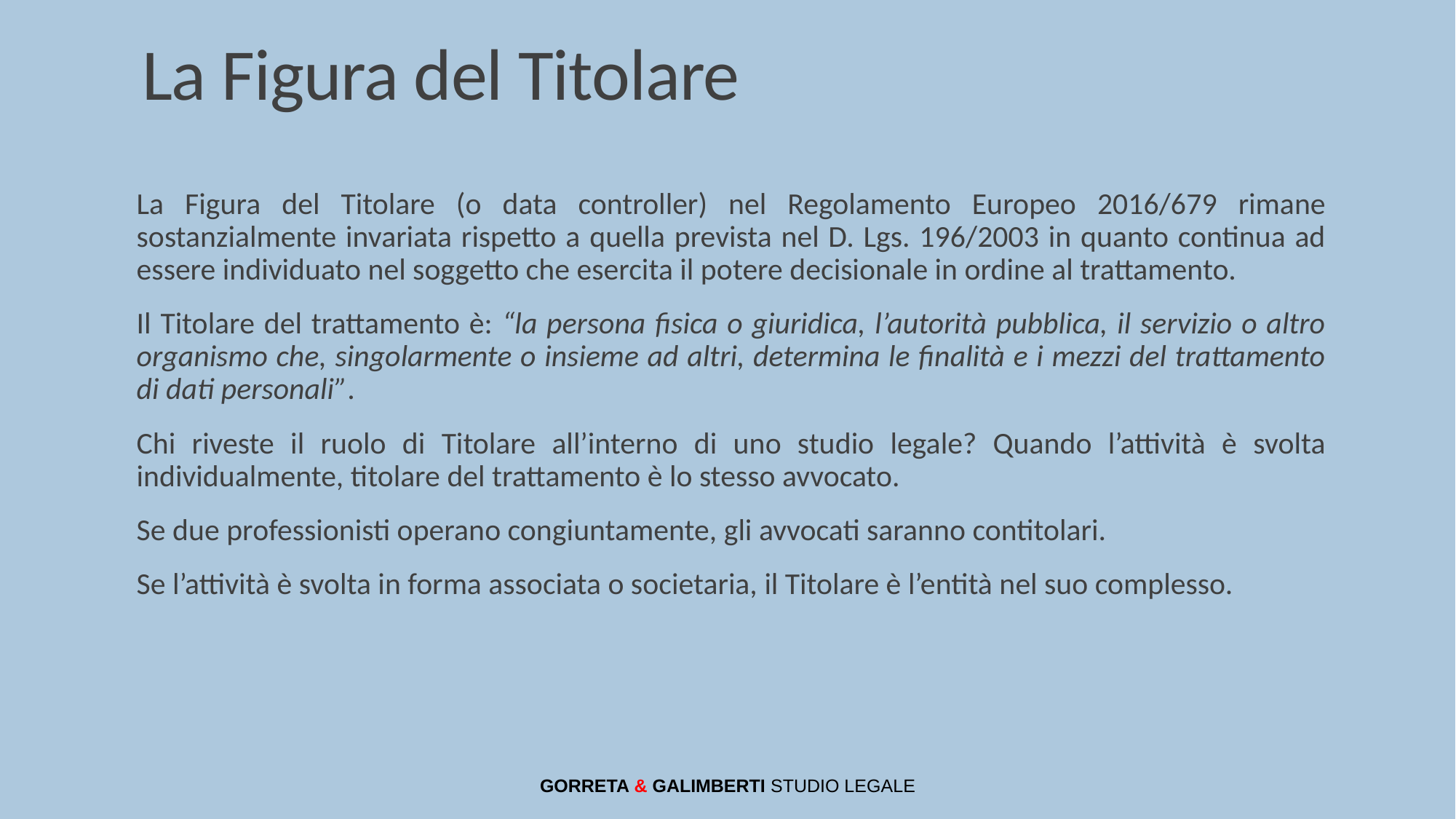

# La Figura del Titolare
	La Figura del Titolare (o data controller) nel Regolamento Europeo 2016/679 rimane sostanzialmente invariata rispetto a quella prevista nel D. Lgs. 196/2003 in quanto continua ad essere individuato nel soggetto che esercita il potere decisionale in ordine al trattamento.
Il Titolare del trattamento è: “la persona fisica o giuridica, l’autorità pubblica, il servizio o altro organismo che, singolarmente o insieme ad altri, determina le finalità e i mezzi del trattamento di dati personali”.
Chi riveste il ruolo di Titolare all’interno di uno studio legale? Quando l’attività è svolta individualmente, titolare del trattamento è lo stesso avvocato.
Se due professionisti operano congiuntamente, gli avvocati saranno contitolari.
Se l’attività è svolta in forma associata o societaria, il Titolare è l’entità nel suo complesso.
GORRETA & GALIMBERTI Studio Legale